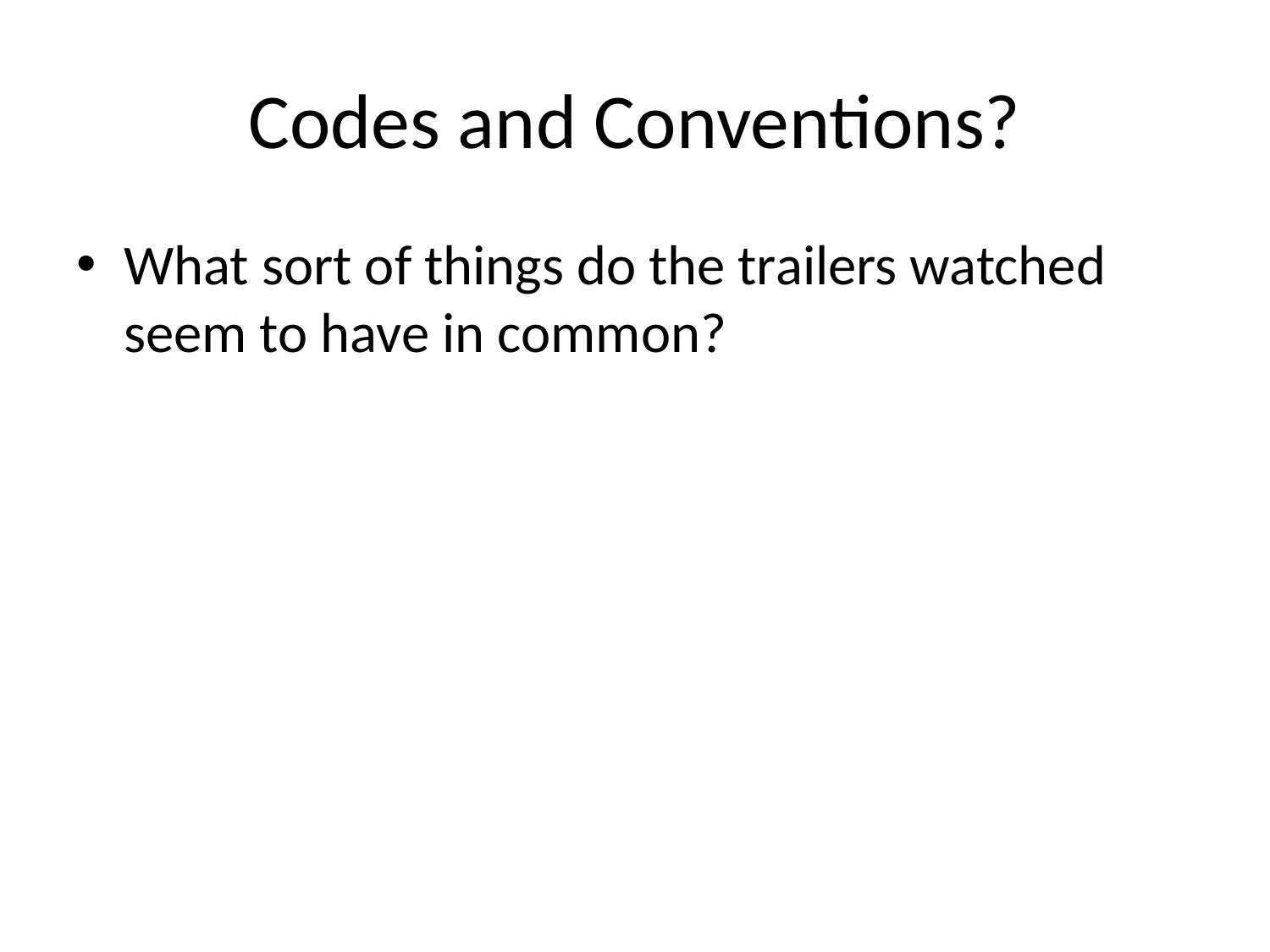

# Codes and Conventions?
What sort of things do the trailers watched seem to have in common?